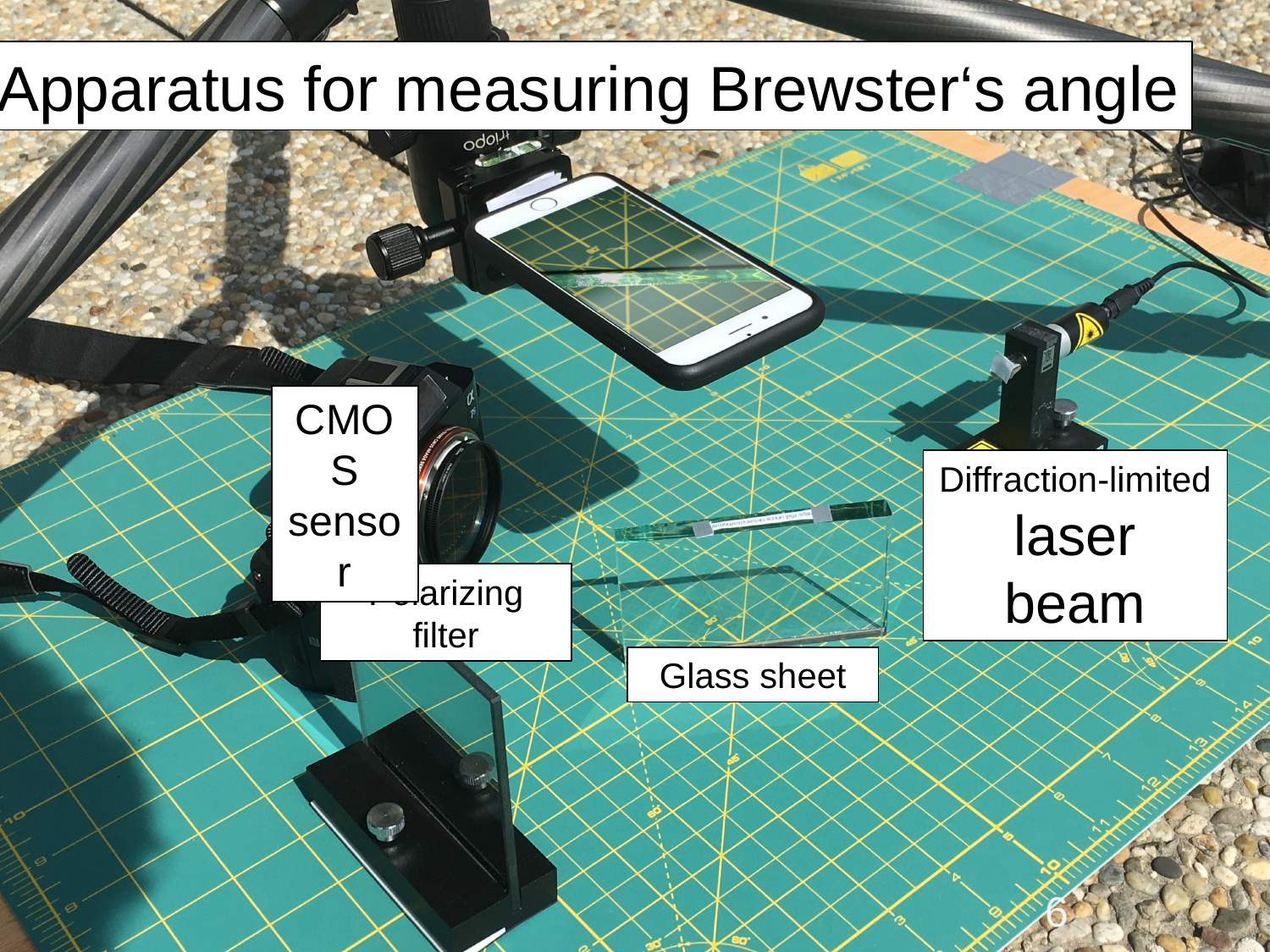

Apparatus for measuring Brewster‘s angle
CMOS sensor
Diffraction-limited laser beam
Polarizing filter
Glass sheet
6